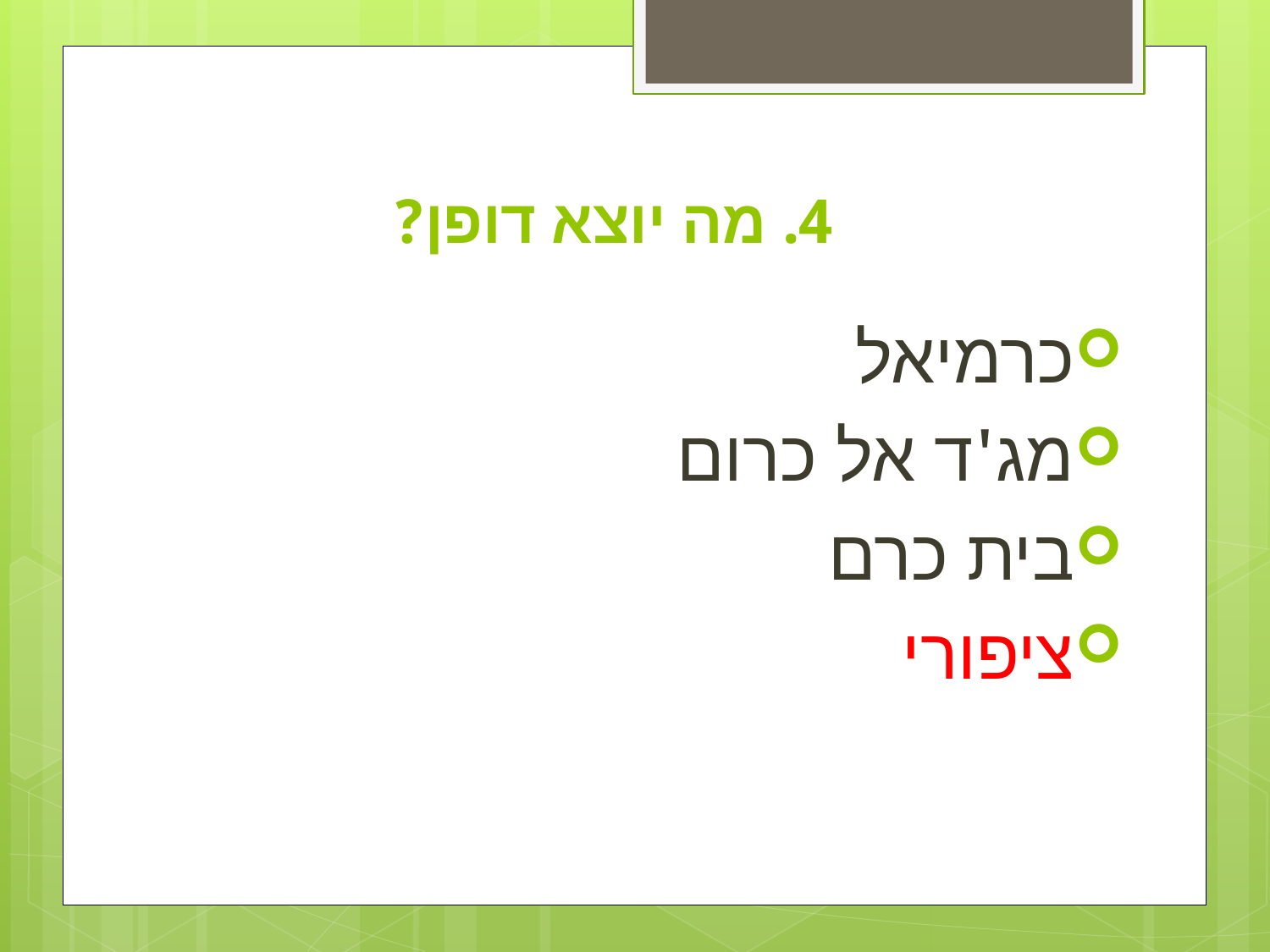

# 4. מה יוצא דופן?
כרמיאל
מג'ד אל כרום
בית כרם
ציפורי